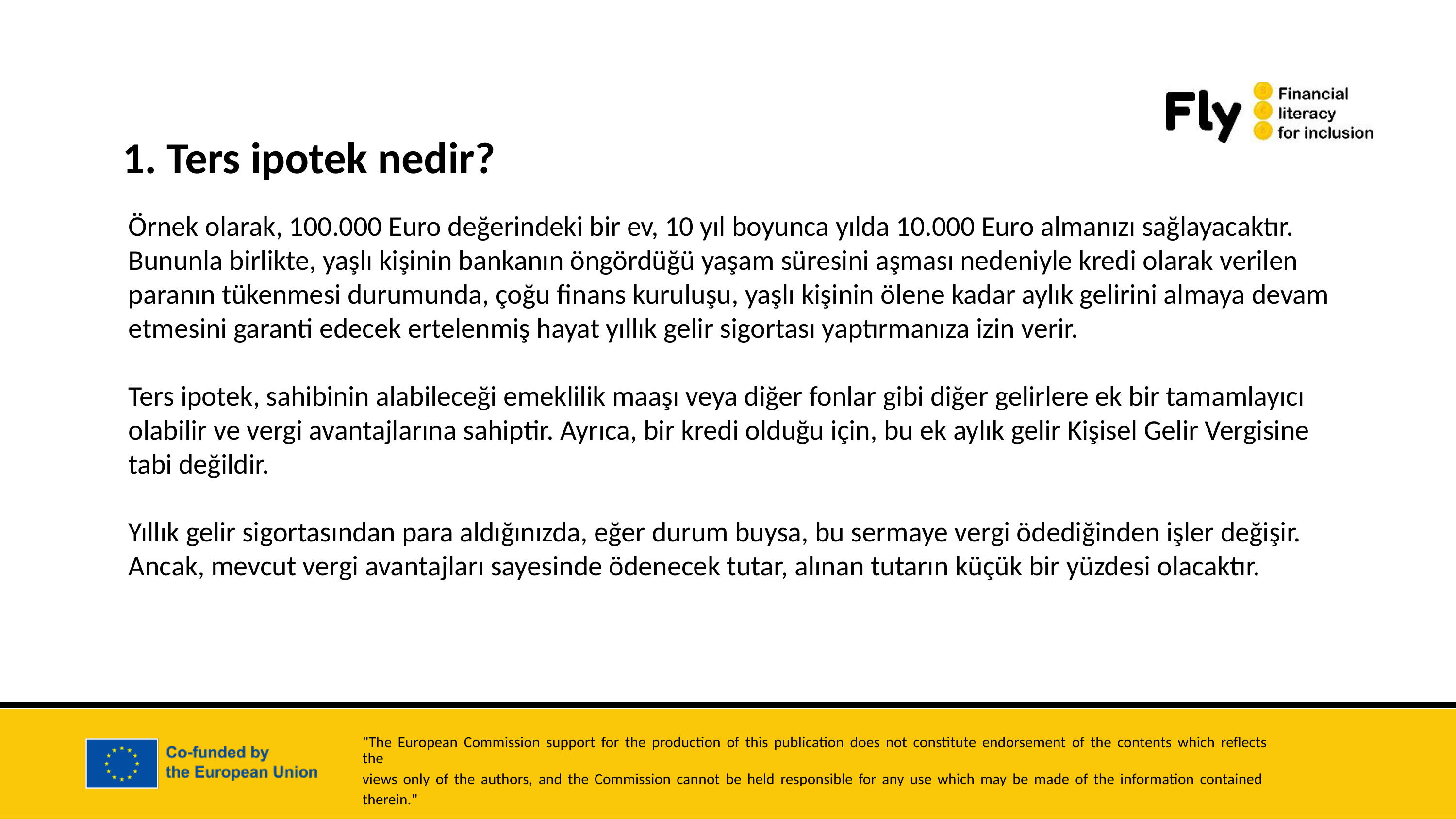

1. Ters ipotek nedir?
Örnek olarak, 100.000 Euro değerindeki bir ev, 10 yıl boyunca yılda 10.000 Euro almanızı sağlayacaktır. Bununla birlikte, yaşlı kişinin bankanın öngördüğü yaşam süresini aşması nedeniyle kredi olarak verilen paranın tükenmesi durumunda, çoğu finans kuruluşu, yaşlı kişinin ölene kadar aylık gelirini almaya devam etmesini garanti edecek ertelenmiş hayat yıllık gelir sigortası yaptırmanıza izin verir.

Ters ipotek, sahibinin alabileceği emeklilik maaşı veya diğer fonlar gibi diğer gelirlere ek bir tamamlayıcı olabilir ve vergi avantajlarına sahiptir. Ayrıca, bir kredi olduğu için, bu ek aylık gelir Kişisel Gelir Vergisine  tabi değildir.

Yıllık gelir sigortasından para aldığınızda, eğer durum buysa, bu sermaye vergi ödediğinden işler değişir. Ancak, mevcut vergi avantajları sayesinde ödenecek tutar, alınan tutarın küçük bir yüzdesi olacaktır.